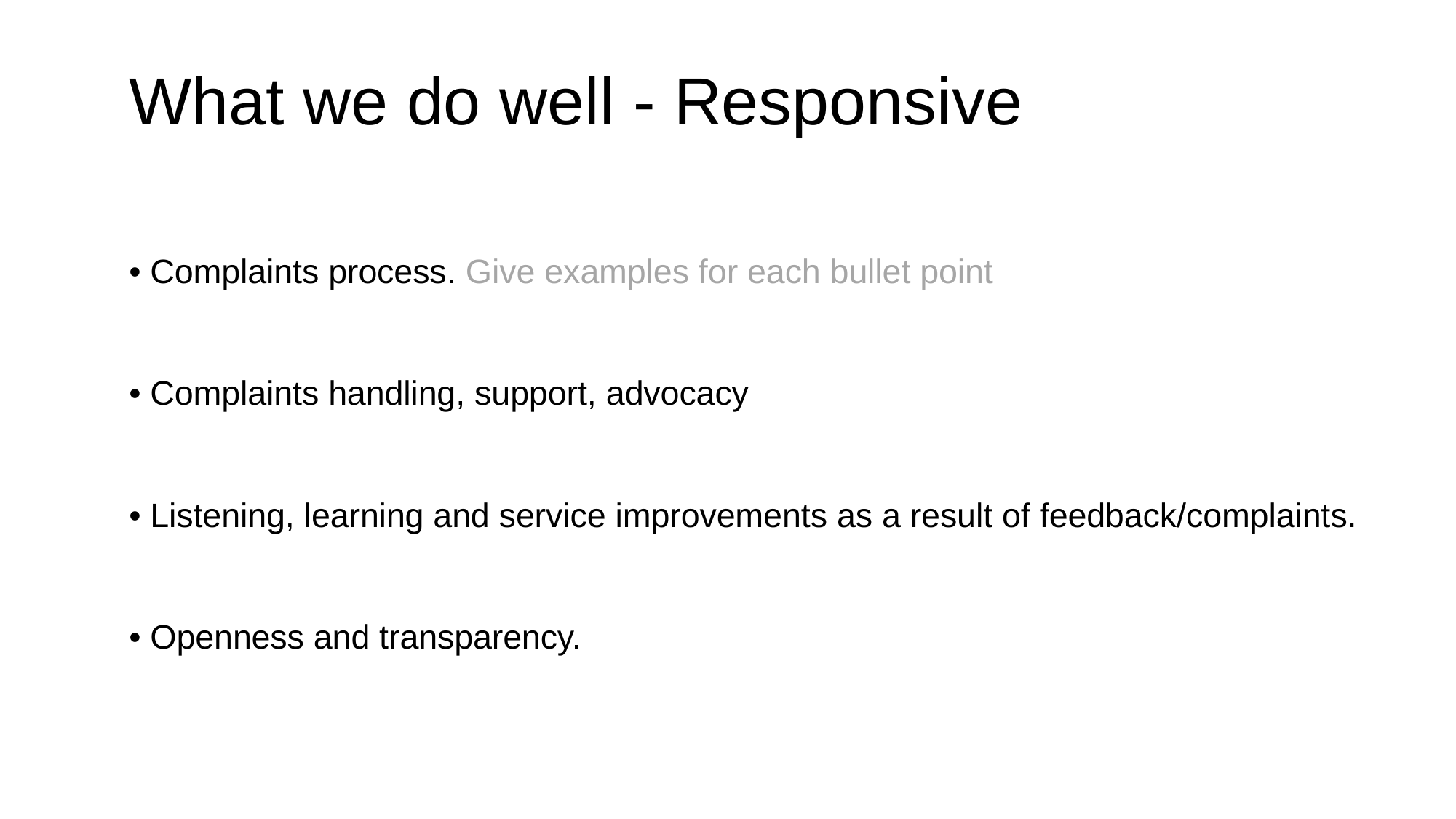

What we do well - Responsive
• Complaints process. Give examples for each bullet point

• Complaints handling, support, advocacy

• Listening, learning and service improvements as a result of feedback/complaints.

• Openness and transparency.